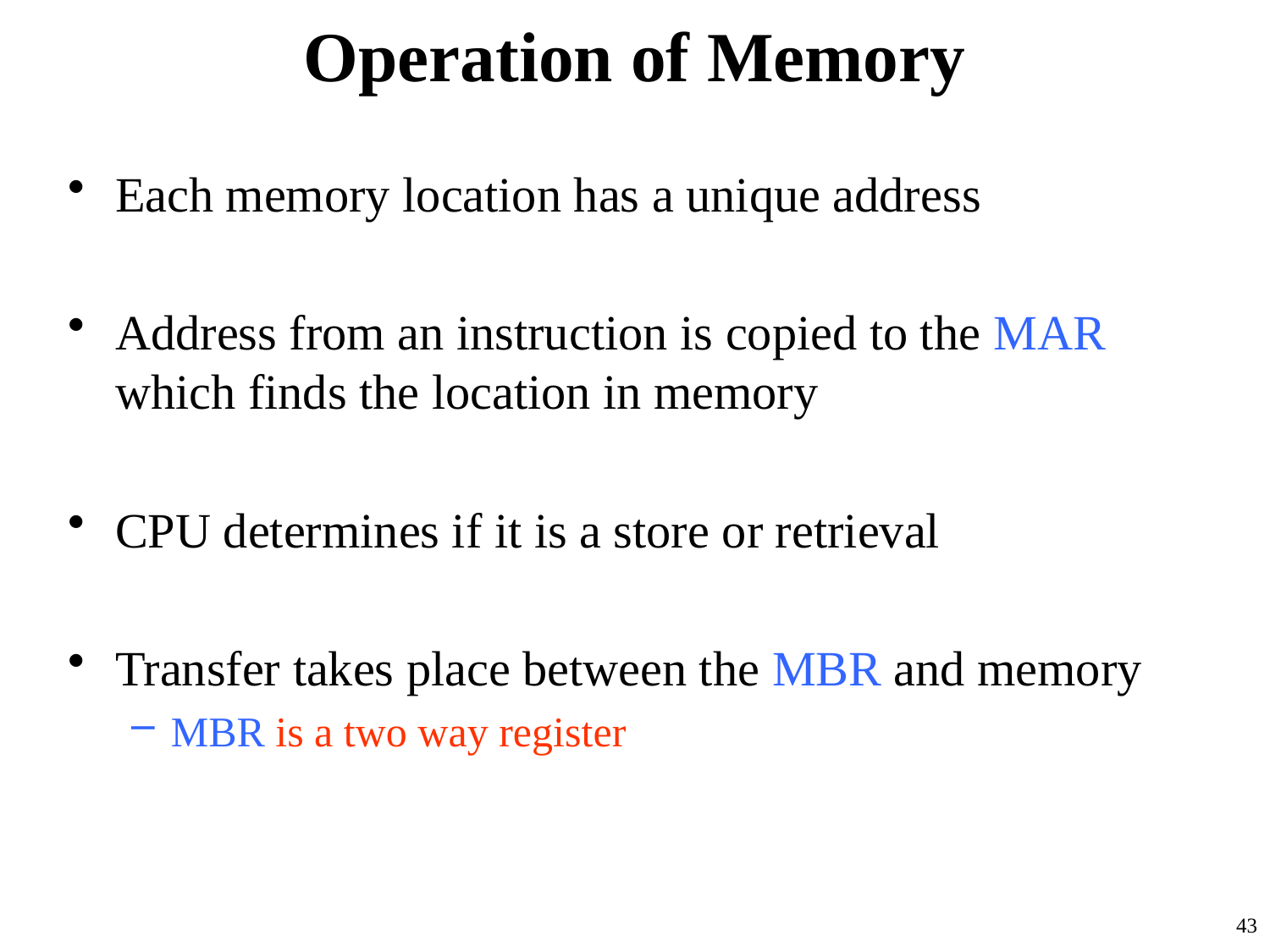

# Operation of Memory
Each memory location has a unique address

Address from an instruction is copied to the MAR which finds the location in memory

CPU determines if it is a store or retrieval

Transfer takes place between the MBR and memory
MBR is a two way register

43